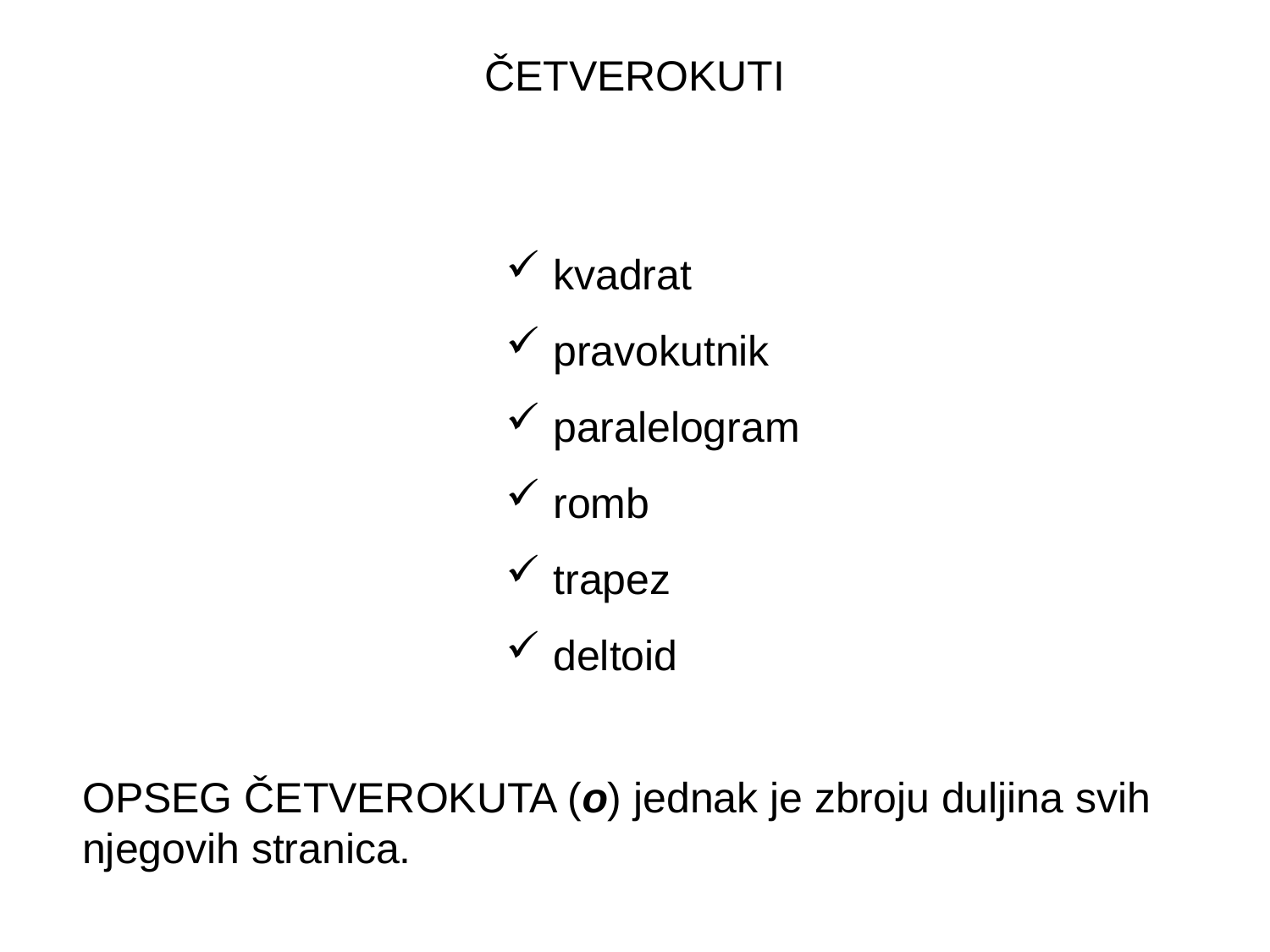

ČETVEROKUTI
kvadrat
pravokutnik
paralelogram
romb
trapez
deltoid
OPSEG ČETVEROKUTA (o) jednak je zbroju duljina svih njegovih stranica.